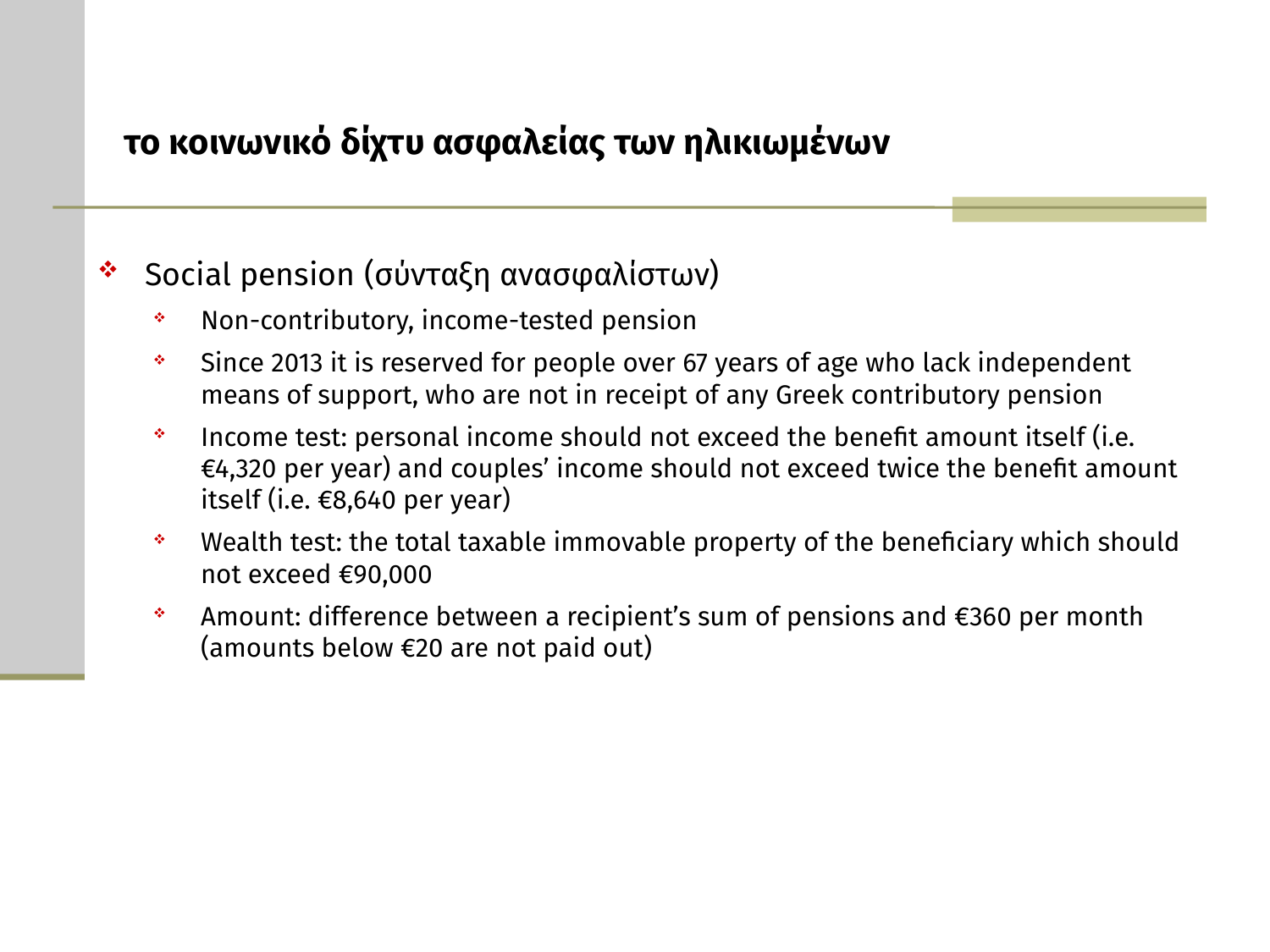

# το κοινωνικό δίχτυ ασφαλείας των ηλικιωμένων

Social pension (σύνταξη ανασφαλίστων)
Non-contributory, income-tested pension
Since 2013 it is reserved for people over 67 years of age who lack independent means of support, who are not in receipt of any Greek contributory pension
Income test: personal income should not exceed the benefit amount itself (i.e. €4,320 per year) and couples’ income should not exceed twice the benefit amount itself (i.e. €8,640 per year)
Wealth test: the total taxable immovable property of the beneficiary which should not exceed €90,000
Amount: difference between a recipient’s sum of pensions and €360 per month (amounts below €20 are not paid out)